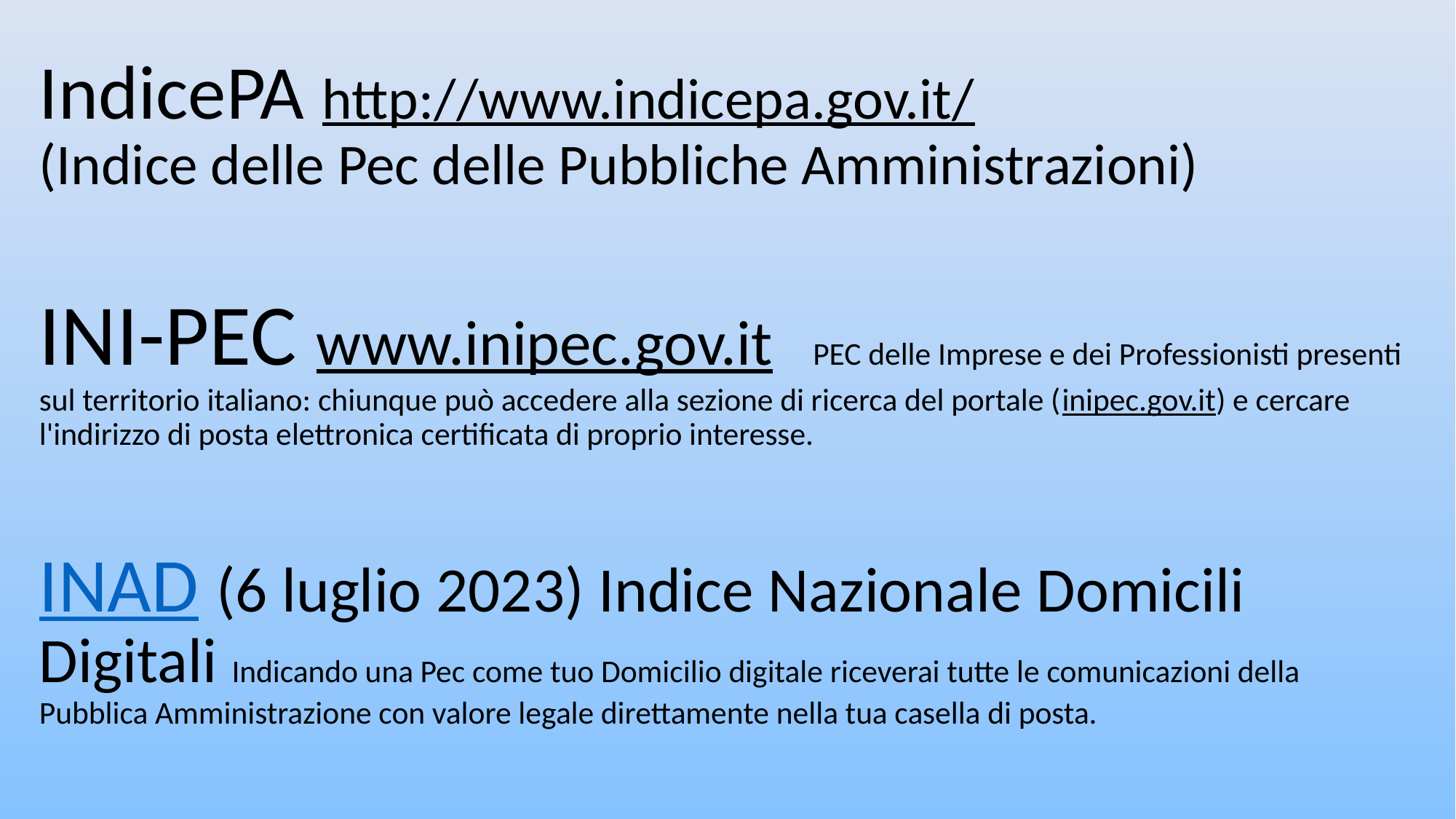

# IndicePA http://www.indicepa.gov.it/ (Indice delle Pec delle Pubbliche Amministrazioni) INI-PEC www.inipec.gov.it  PEC delle Imprese e dei Professionisti presenti sul territorio italiano: chiunque può accedere alla sezione di ricerca del portale (inipec.gov.it) e cercare l'indirizzo di posta elettronica certificata di proprio interesse. INAD (6 luglio 2023) Indice Nazionale Domicili Digitali Indicando una Pec come tuo Domicilio digitale riceverai tutte le comunicazioni della Pubblica Amministrazione con valore legale direttamente nella tua casella di posta.